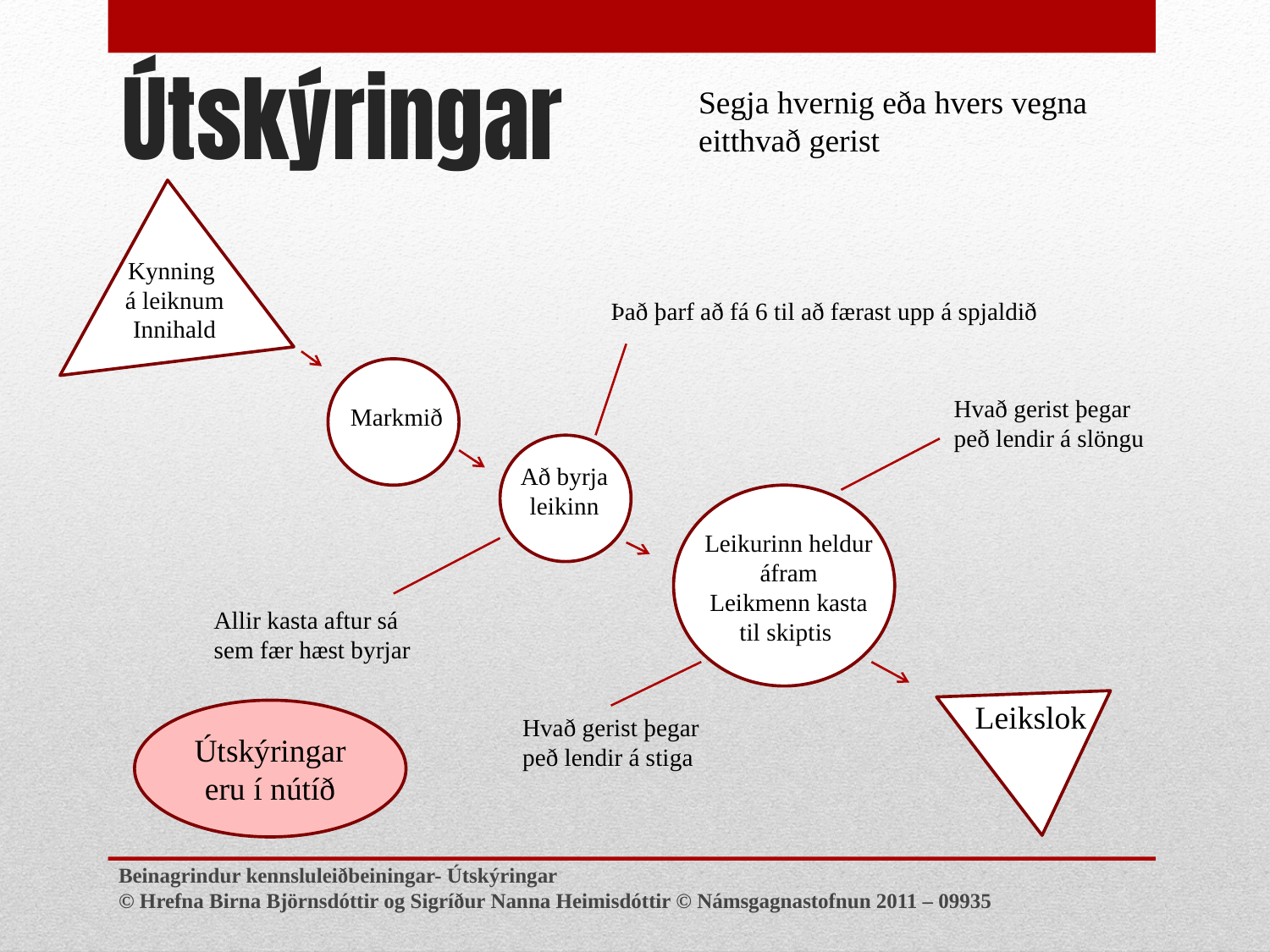

# Útskýringar
Segja hvernig eða hvers vegna eitthvað gerist

Kynning
á leiknum Innihald
Það þarf að fá 6 til að færast upp á spjaldið

Markmið
Hvað gerist þegar
peð lendir á slöngu

Að byrja leikinn

Leikurinn heldur áfram
Leikmenn kasta til skiptis
Allir kasta aftur sá
sem fær hæst byrjar

Leikslok
Hvað gerist þegar
peð lendir á stiga
Útskýringar eru í nútíð
Beinagrindur kennsluleiðbeiningar- Útskýringar
© Hrefna Birna Björnsdóttir og Sigríður Nanna Heimisdóttir © Námsgagnastofnun 2011 – 09935